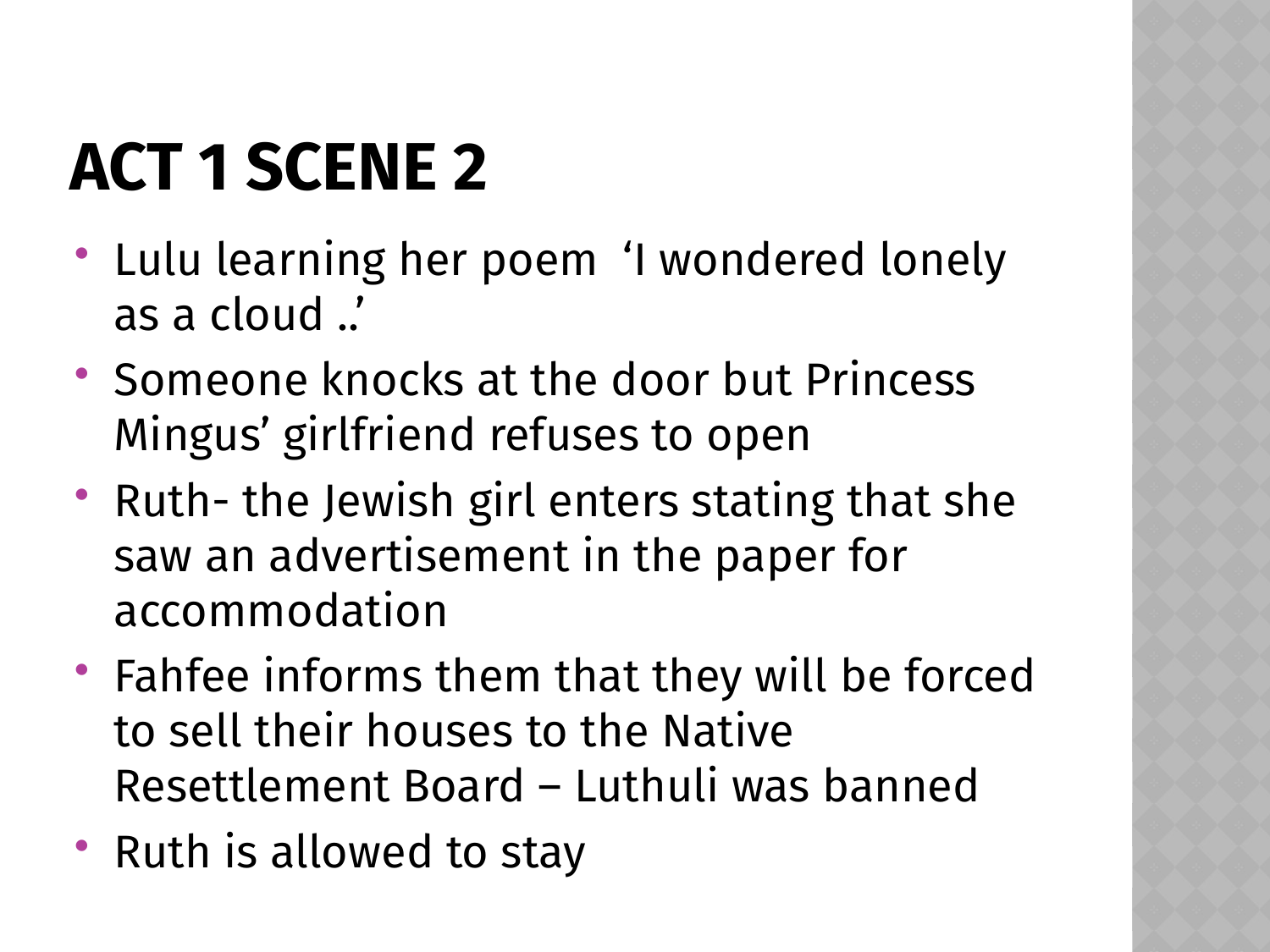

# Act 1 scene 2
Lulu learning her poem  ‘I wondered lonely as a cloud ..’
Someone knocks at the door but Princess Mingus’ girlfriend refuses to open
Ruth- the Jewish girl enters stating that she saw an advertisement in the paper for accommodation
Fahfee informs them that they will be forced to sell their houses to the Native Resettlement Board – Luthuli was banned
Ruth is allowed to stay